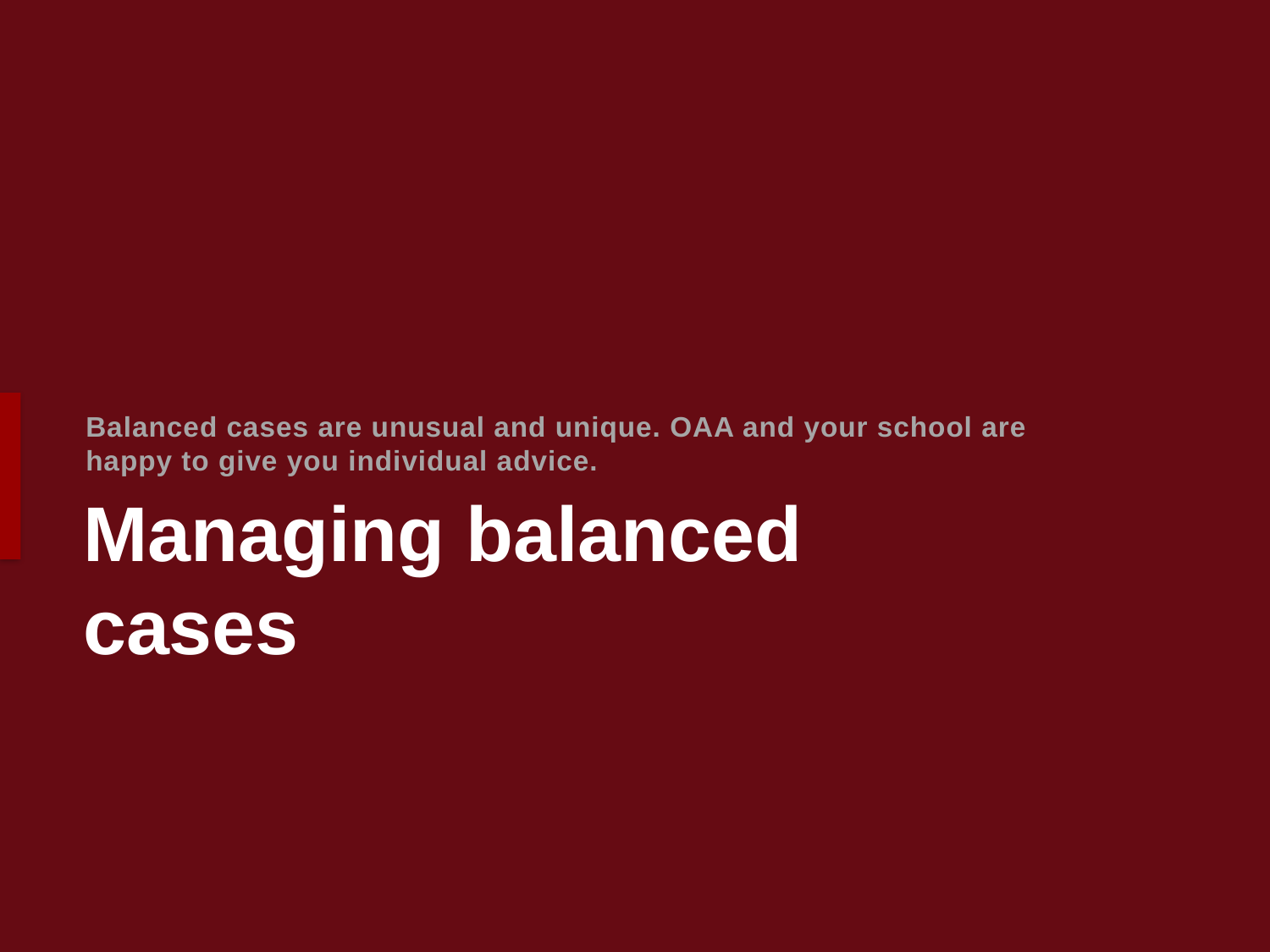

Balanced cases are unusual and unique. OAA and your school are happy to give you individual advice.
# Managing balanced cases